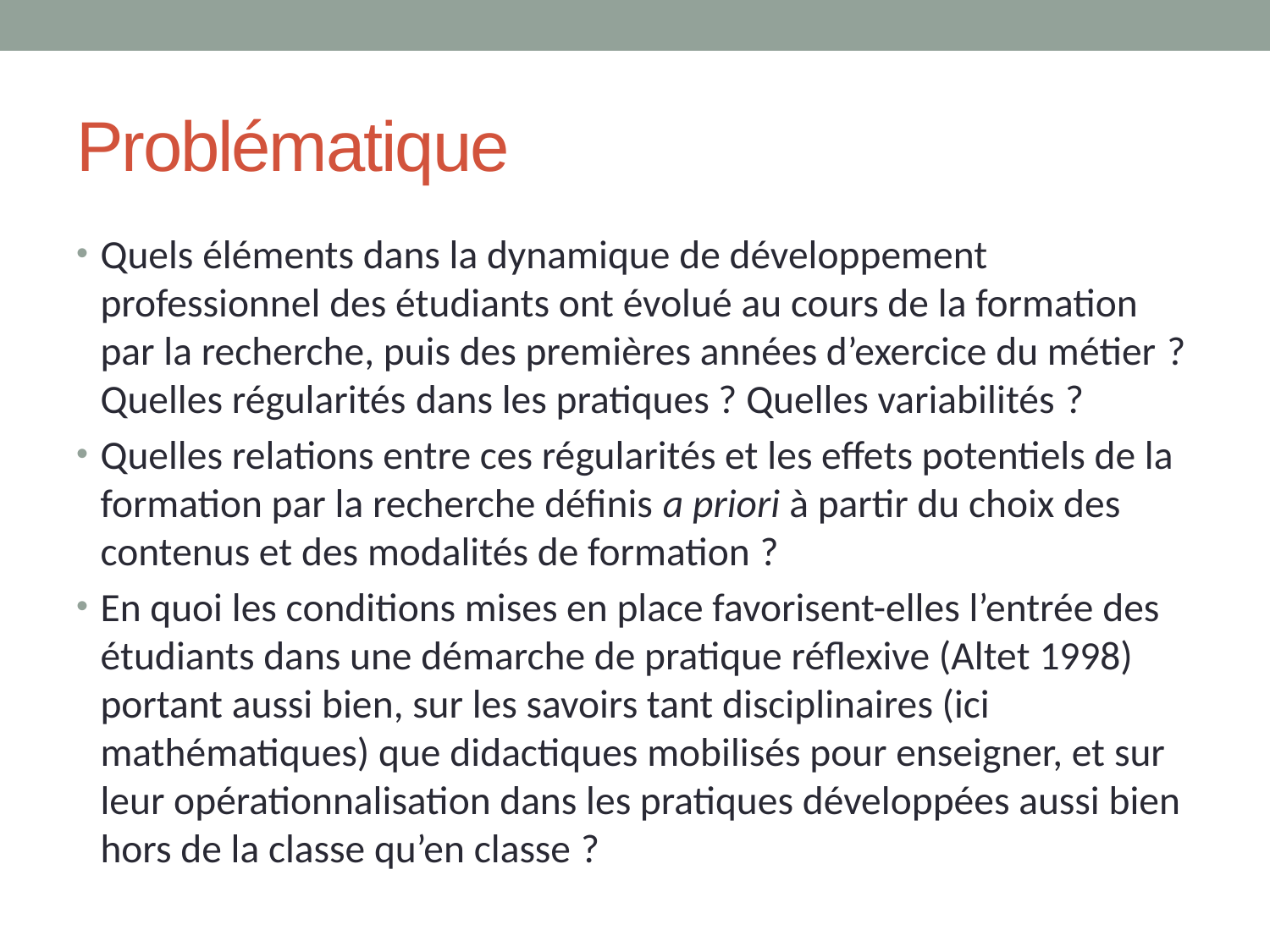

# Problématique
Quels éléments dans la dynamique de développement professionnel des étudiants ont évolué au cours de la formation par la recherche, puis des premières années d’exercice du métier ? Quelles régularités dans les pratiques ? Quelles variabilités ?
Quelles relations entre ces régularités et les effets potentiels de la formation par la recherche définis a priori à partir du choix des contenus et des modalités de formation ?
En quoi les conditions mises en place favorisent-elles l’entrée des étudiants dans une démarche de pratique réflexive (Altet 1998) portant aussi bien, sur les savoirs tant disciplinaires (ici mathématiques) que didactiques mobilisés pour enseigner, et sur leur opérationnalisation dans les pratiques développées aussi bien hors de la classe qu’en classe ?